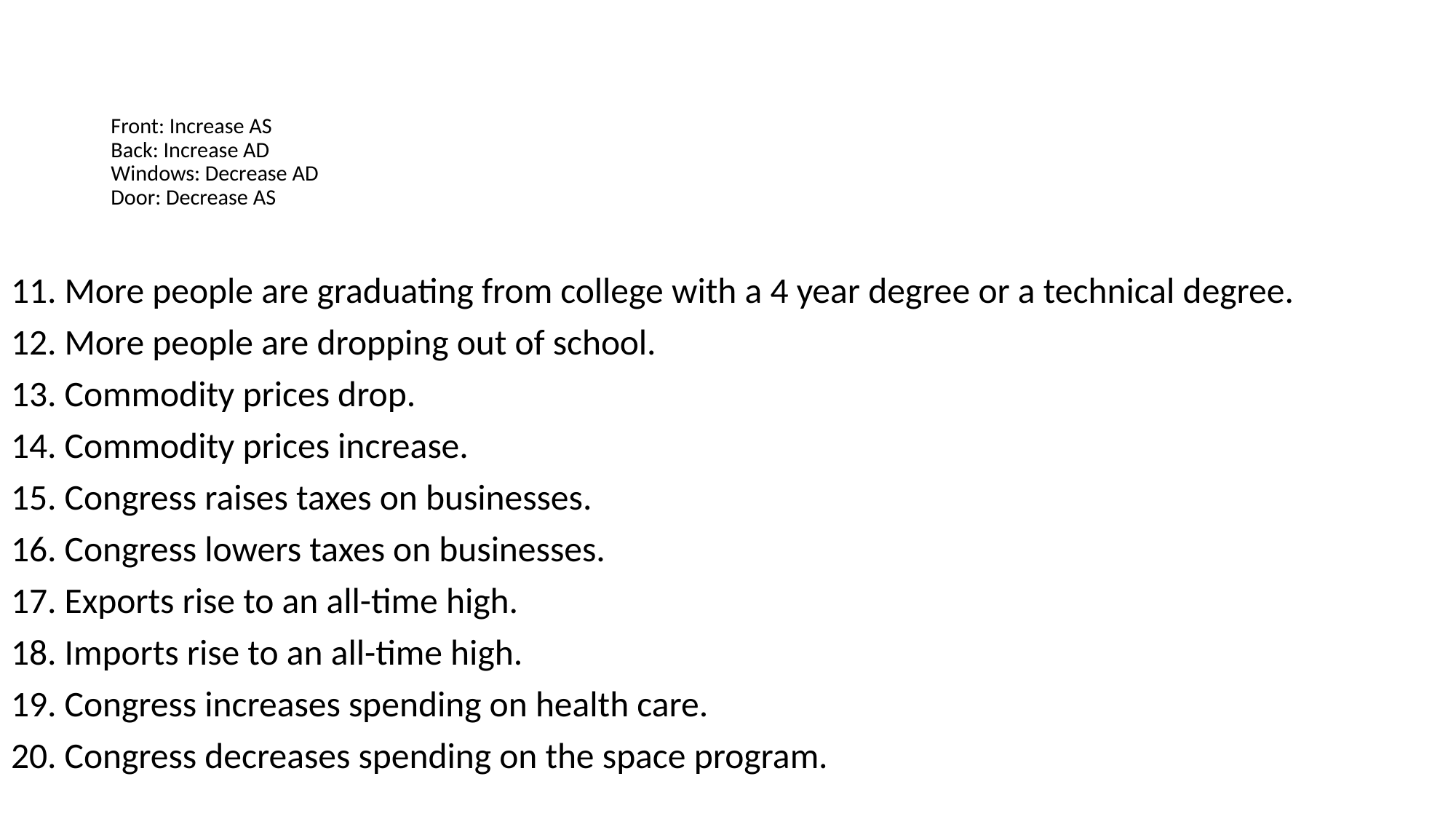

# Front: Increase AS Back: Increase AD Windows: Decrease AD Door: Decrease AS
11. More people are graduating from college with a 4 year degree or a technical degree.
12. More people are dropping out of school.
13. Commodity prices drop.
14. Commodity prices increase.
15. Congress raises taxes on businesses.
16. Congress lowers taxes on businesses.
17. Exports rise to an all-time high.
18. Imports rise to an all-time high.
19. Congress increases spending on health care.
20. Congress decreases spending on the space program.